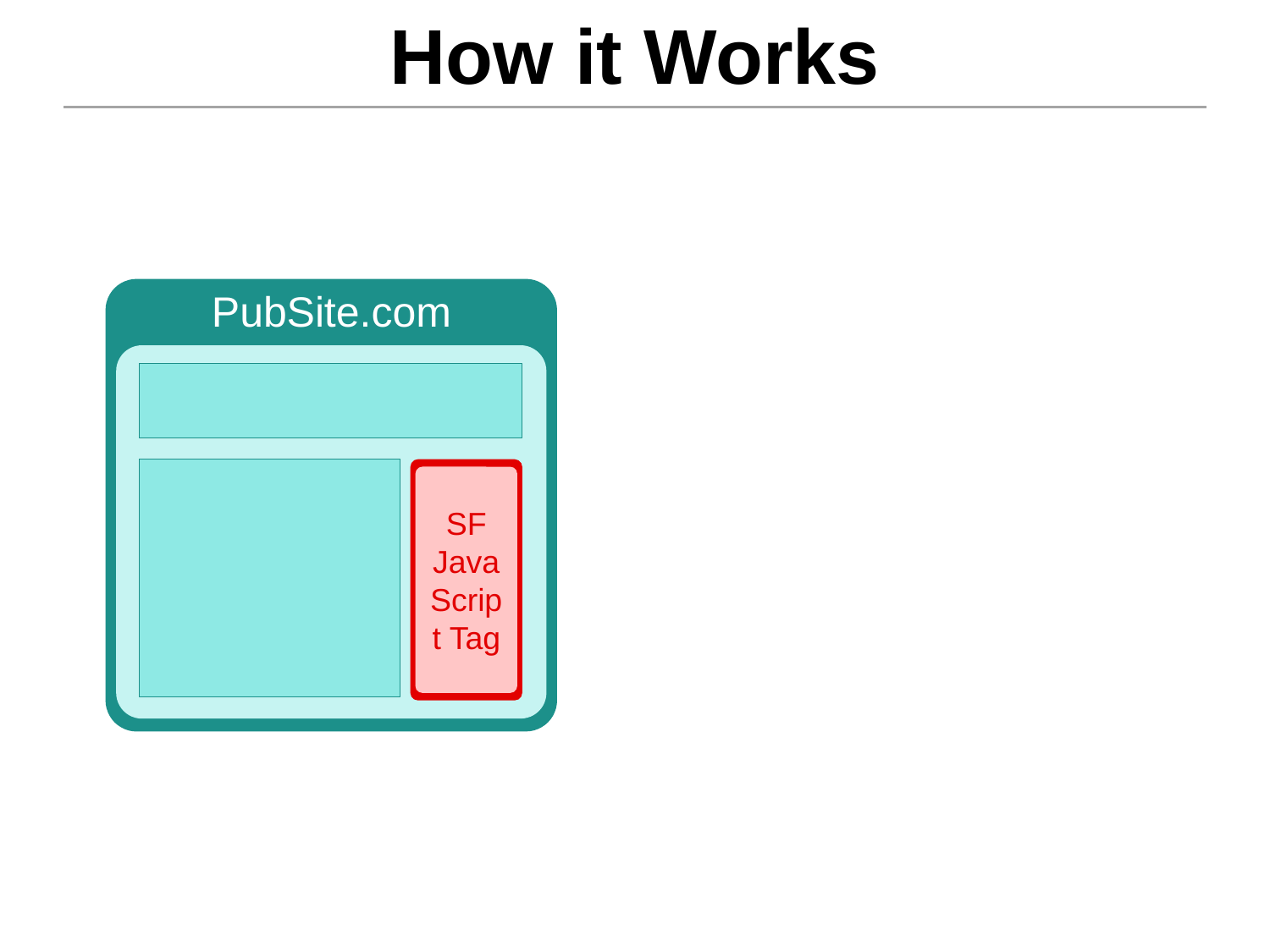

# How it Works

PubSite.com

SF JavaScript Tag